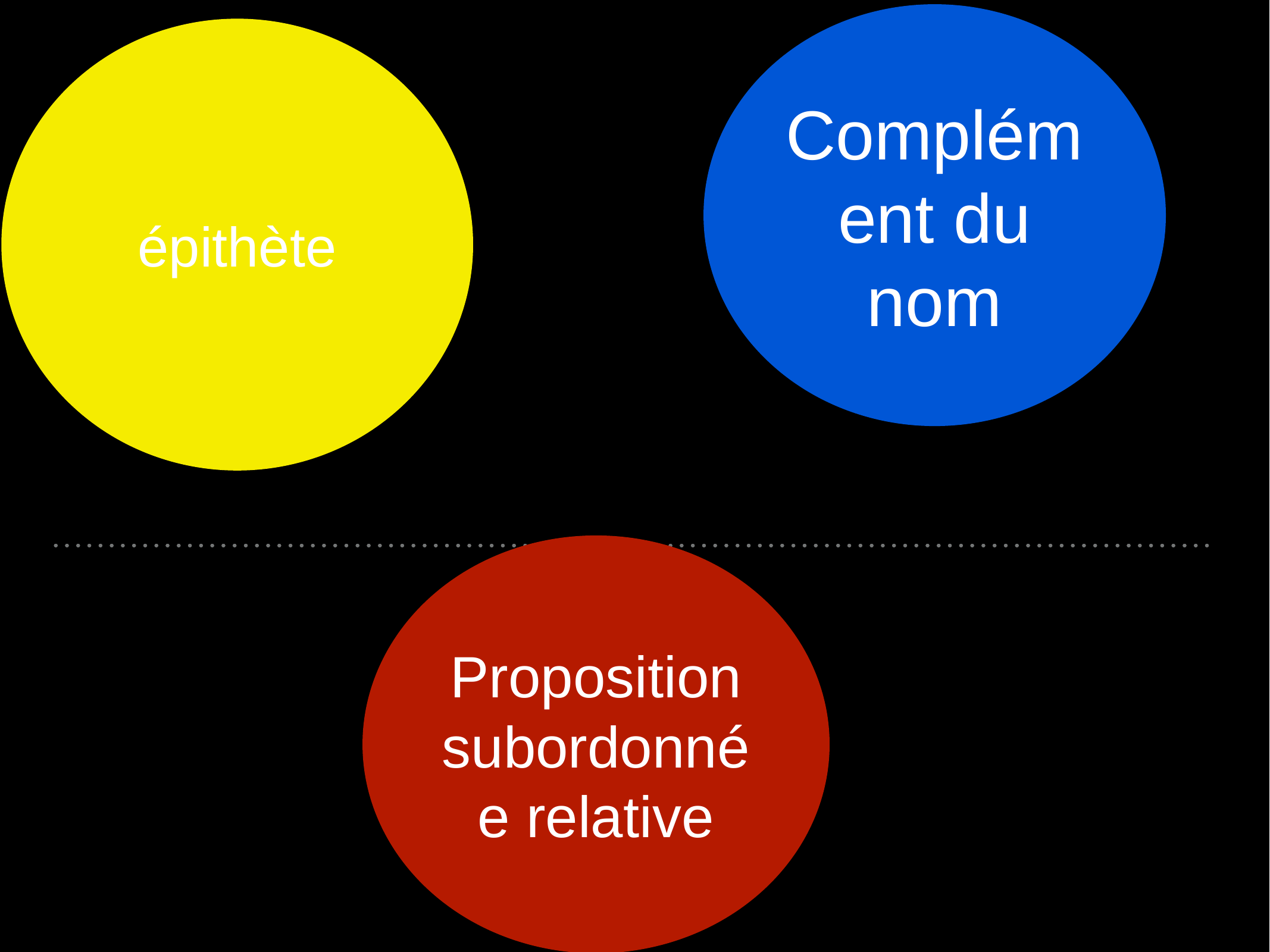

Complément du nom
épithète
Proposition subordonnée relative